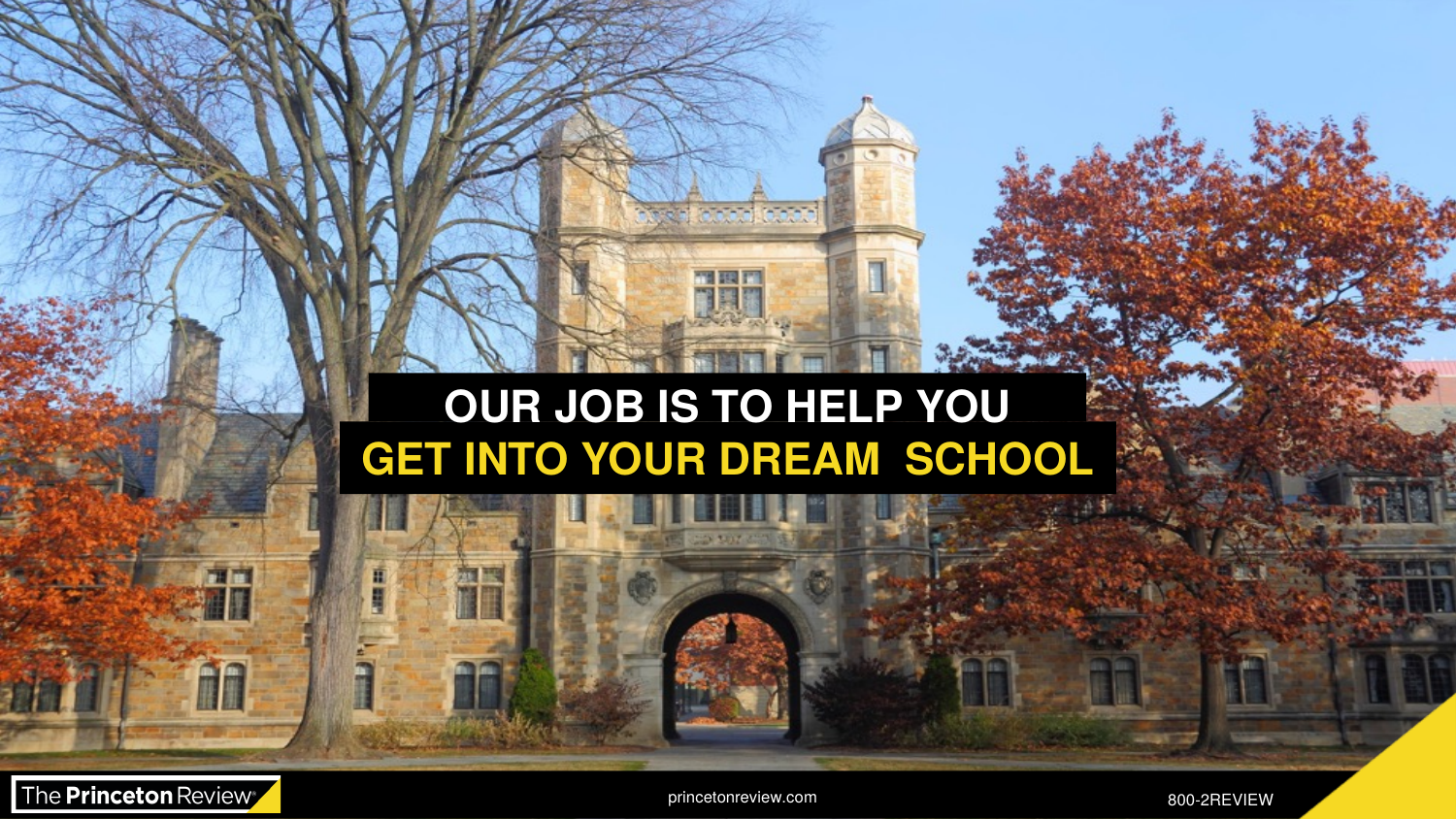

OUR JOB IS TO HELP YOU
GET INTO YOUR DREAM  SCHOOL